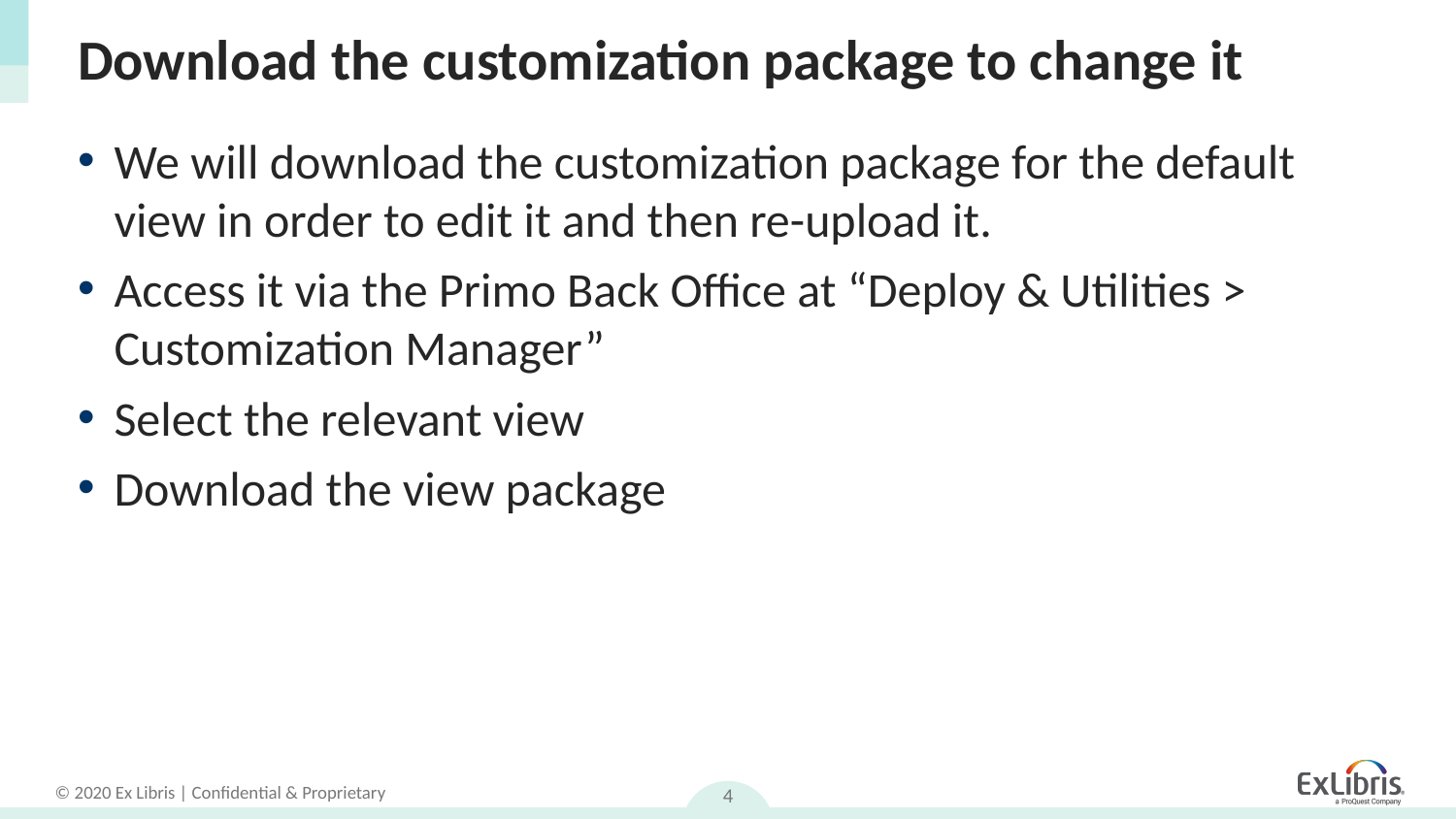

# Download the customization package to change it
We will download the customization package for the default view in order to edit it and then re-upload it.
Access it via the Primo Back Office at “Deploy & Utilities > Customization Manager”
Select the relevant view
Download the view package
4